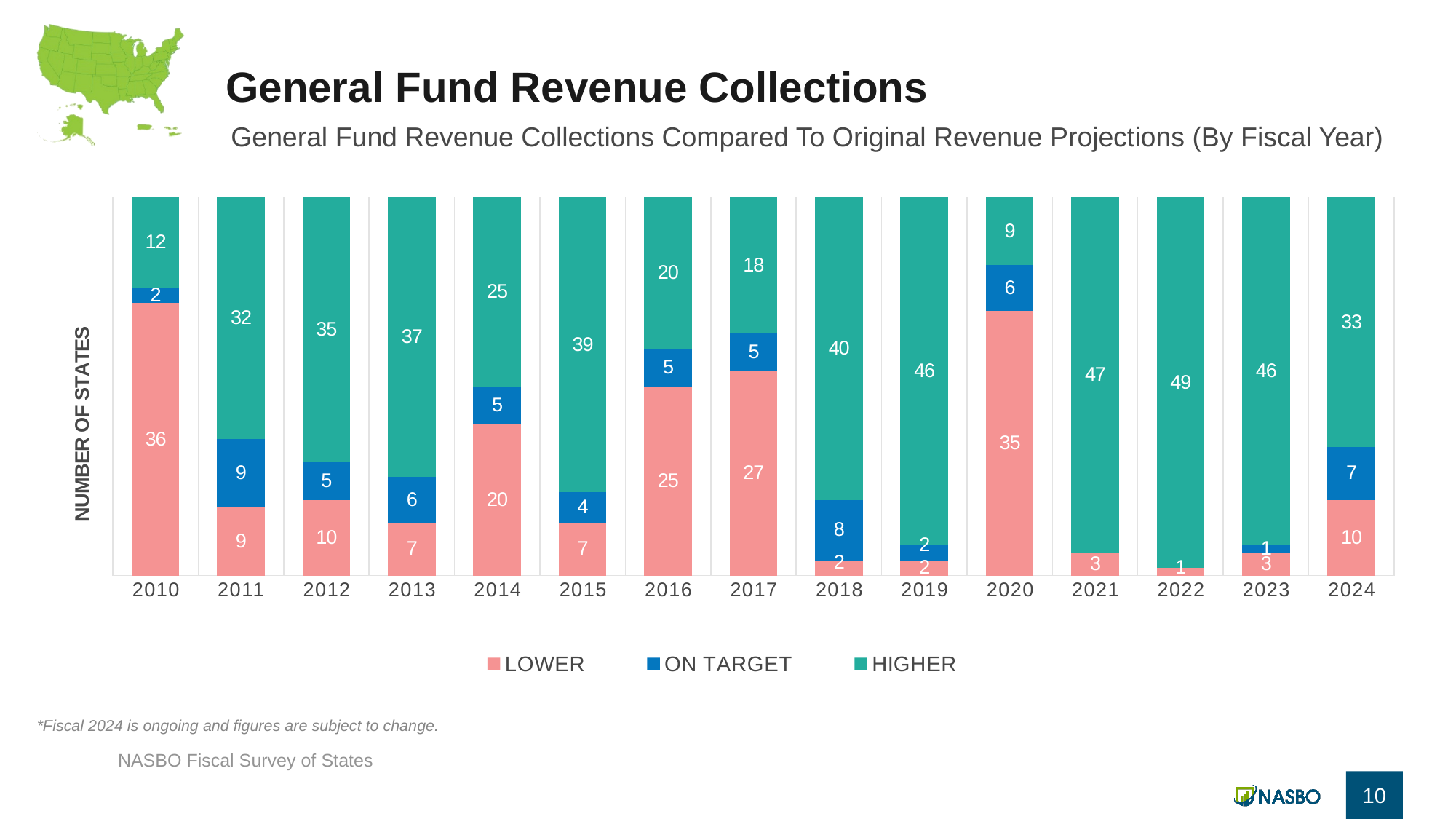

# General Fund Revenue Collections
General Fund Revenue Collections Compared To Original Revenue Projections (By Fiscal Year)

### Chart

| Category | LOWER | ON TARGET | HIGHER |
|---|---|---|---|
| 2010 | 36.0 | 2.0 | 12.0 |
| 2011 | 9.0 | 9.0 | 32.0 |
| 2012 | 10.0 | 5.0 | 35.0 |
| 2013 | 7.0 | 6.0 | 37.0 |
| 2014 | 20.0 | 5.0 | 25.0 |
| 2015 | 7.0 | 4.0 | 39.0 |
| 2016 | 25.0 | 5.0 | 20.0 |
| 2017 | 27.0 | 5.0 | 18.0 |
| 2018 | 2.0 | 8.0 | 40.0 |
| 2019 | 2.0 | 2.0 | 46.0 |
| 2020 | 35.0 | 6.0 | 9.0 |
| 2021 | 3.0 | None | 47.0 |
| 2022 | 1.0 | 0.0 | 49.0 |
| 2023 | 3.0 | 1.0 | 46.0 |
| 2024 | 10.0 | 7.0 | 33.0 |
*Fiscal 2024 is ongoing and figures are subject to change.
NASBO Fiscal Survey of States